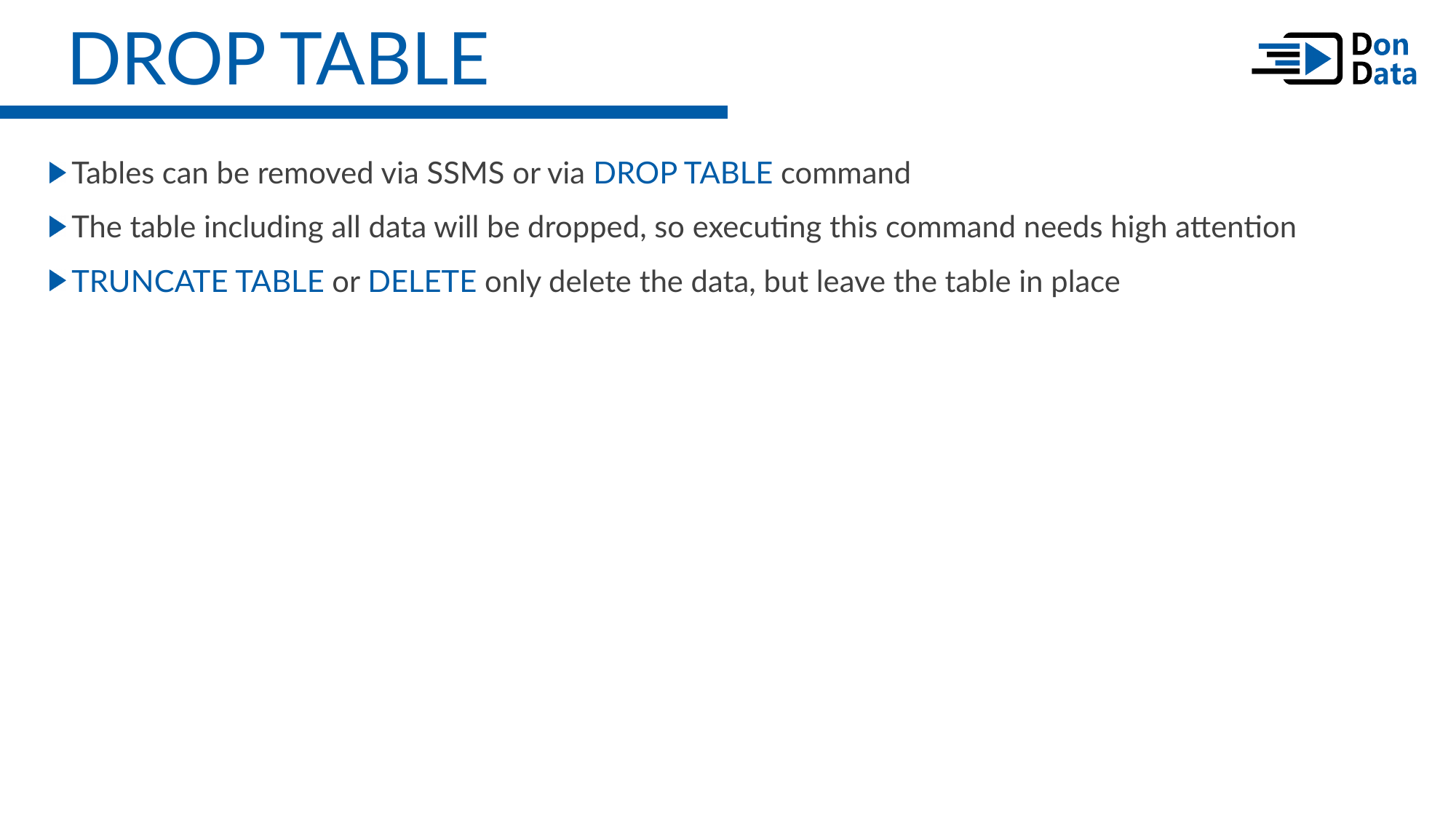

DROP TABLE
Tables can be removed via SSMS or via DROP TABLE command
The table including all data will be dropped, so executing this command needs high attention
TRUNCATE TABLE or DELETE only delete the data, but leave the table in place